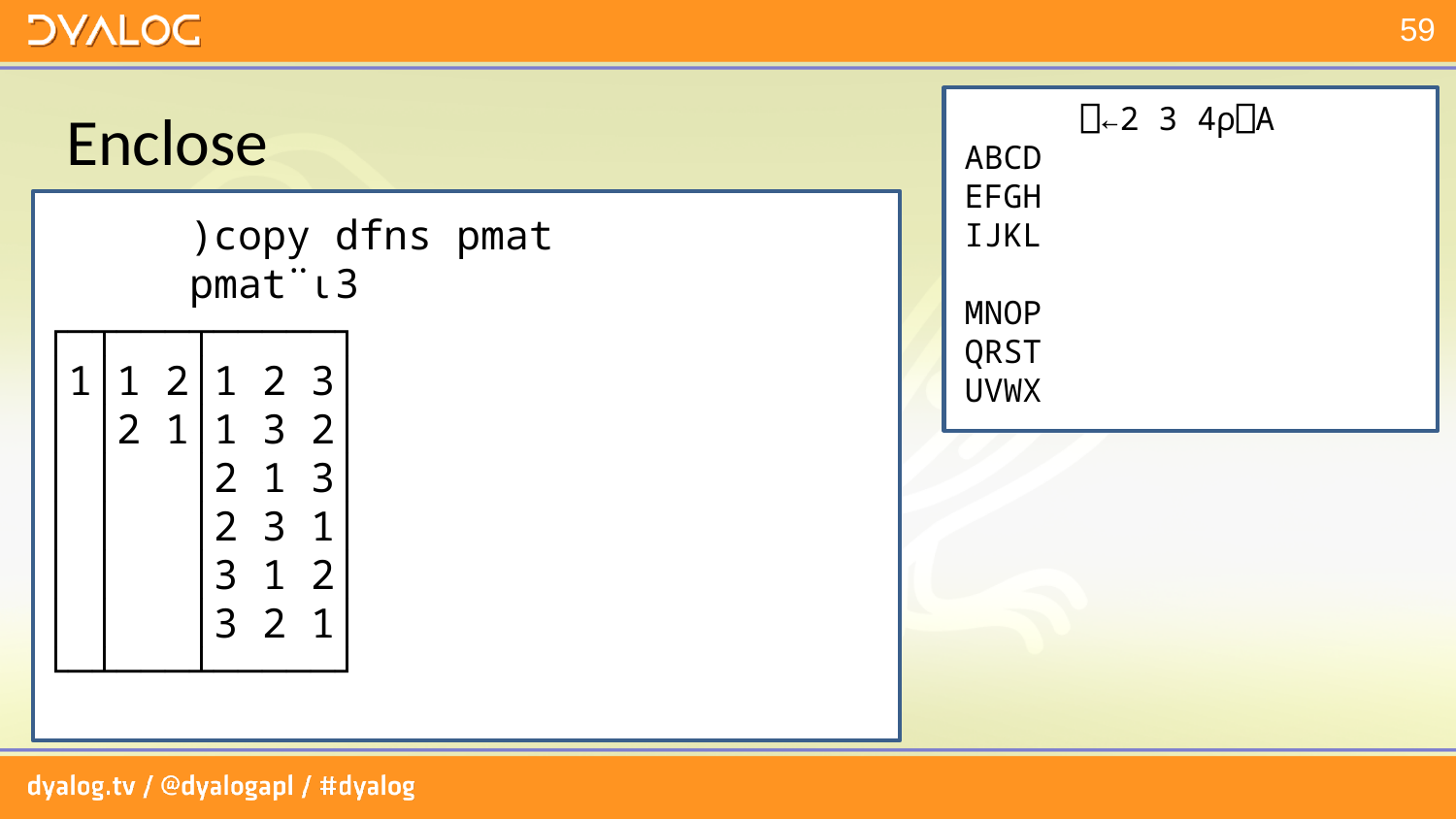

# Enclose
      ⎕←2 3 4⍴⎕A
ABCD
EFGH
IJKL

MNOP
QRST
UVWX

      )copy dfns pmat
      pmat¨⍳3
┌─┬───┬─────┐
│1│1 2│1 2 3│
│ │2 1│1 3 2│
│ │   │2 1 3│
│ │   │2 3 1│
│ │   │3 1 2│
│ │   │3 2 1│
└─┴───┴─────┘